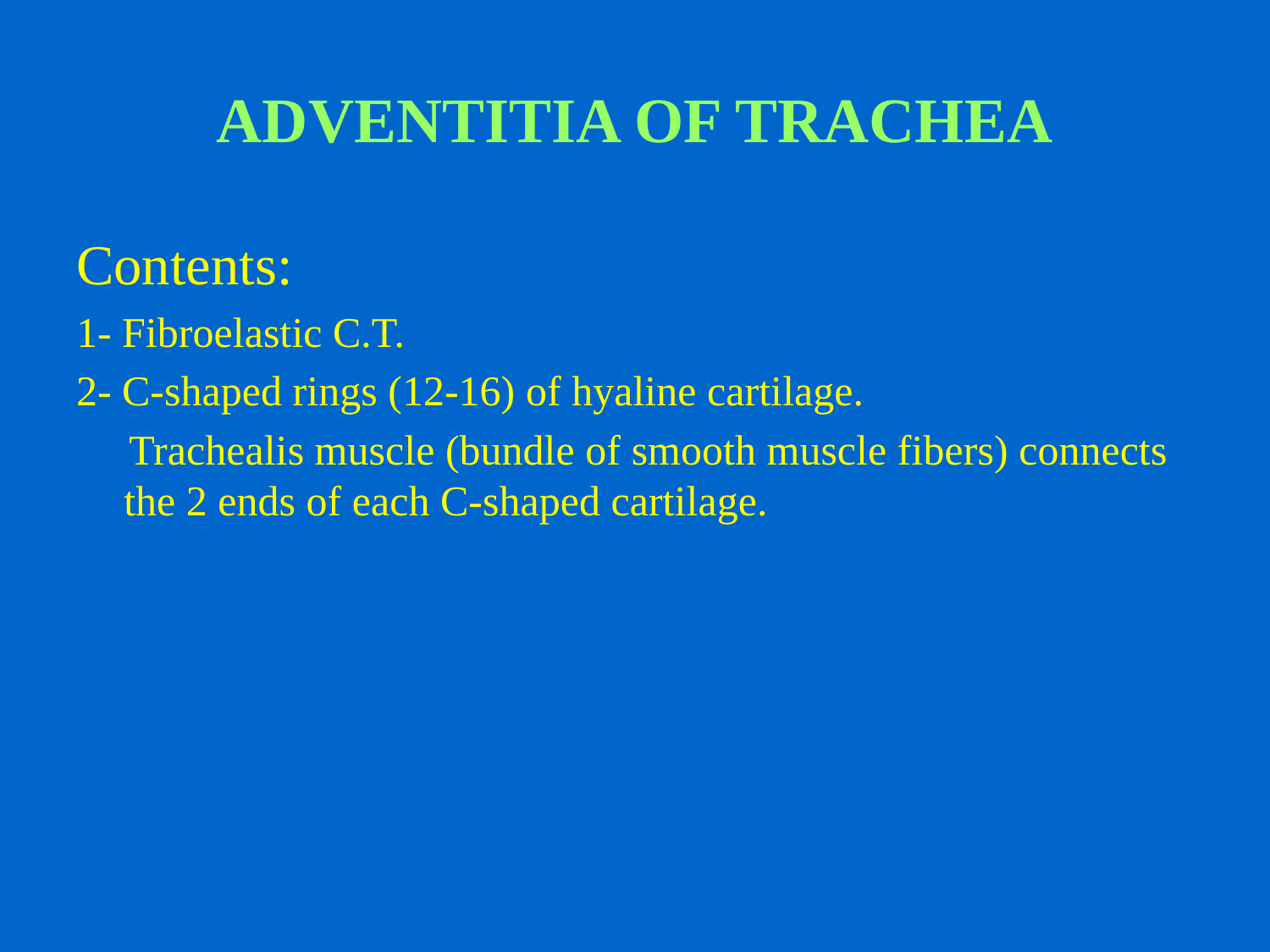

# ADVENTITIA OF TRACHEA
Contents:
1- Fibroelastic C.T.
2- C-shaped rings (12-16) of hyaline cartilage.
     Trachealis muscle (bundle of smooth muscle fibers) connects the 2 ends of each C-shaped cartilage.